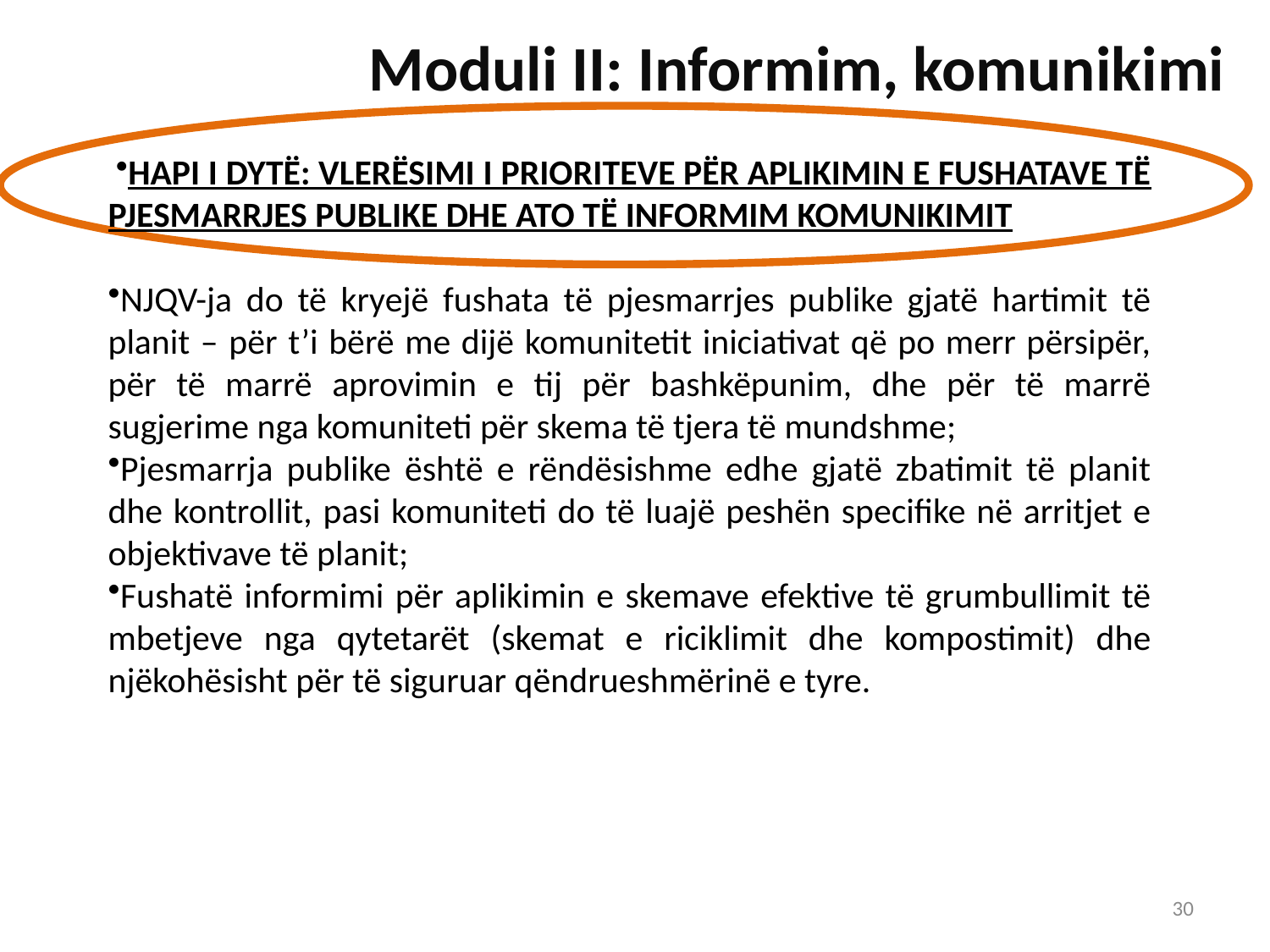

Moduli II: Informim, komunikimi

HAPI I DYTË: VLERËSIMI I PRIORITEVE PËR APLIKIMIN E FUSHATAVE TË PJESMARRJES PUBLIKE DHE ATO TË INFORMIM KOMUNIKIMIT

NJQV-ja do të kryejë fushata të pjesmarrjes publike gjatë hartimit të planit – për t’i bërë me dijë komunitetit iniciativat që po merr përsipër, për të marrë aprovimin e tij për bashkëpunim, dhe për të marrë sugjerime nga komuniteti për skema të tjera të mundshme;
Pjesmarrja publike është e rëndësishme edhe gjatë zbatimit të planit dhe kontrollit, pasi komuniteti do të luajë peshën specifike në arritjet e objektivave të planit;
Fushatë informimi për aplikimin e skemave efektive të grumbullimit të mbetjeve nga qytetarët (skemat e riciklimit dhe kompostimit) dhe njëkohësisht për të siguruar qëndrueshmërinë e tyre.
30